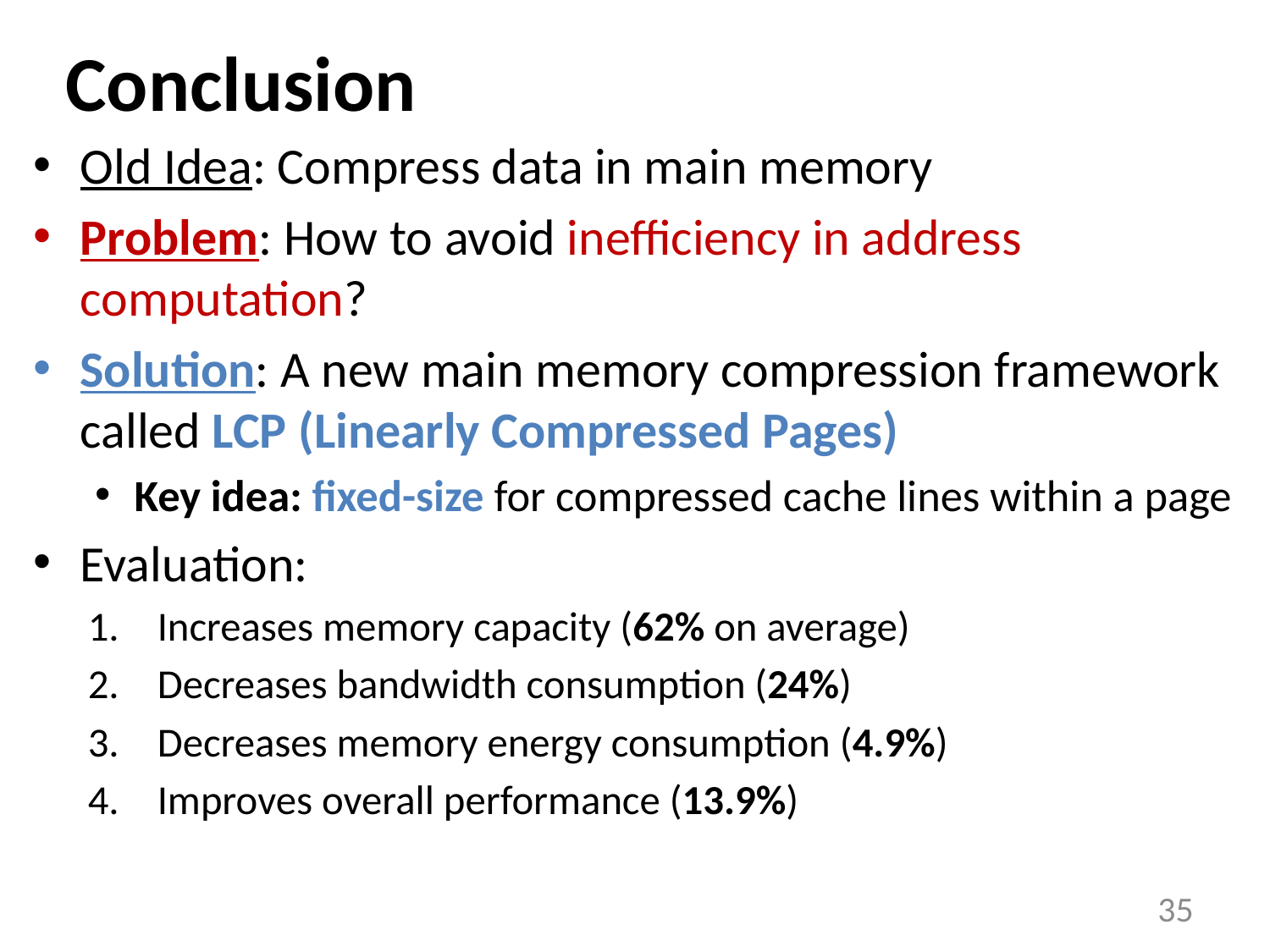

# Conclusion
Old Idea: Compress data in main memory
Problem: How to avoid inefficiency in address computation?
Solution: A new main memory compression framework called LCP (Linearly Compressed Pages)
Key idea: ﬁxed-size for compressed cache lines within a page
Evaluation:
Increases memory capacity (62% on average)
Decreases bandwidth consumption (24%)
Decreases memory energy consumption (4.9%)
Improves overall performance (13.9%)

35